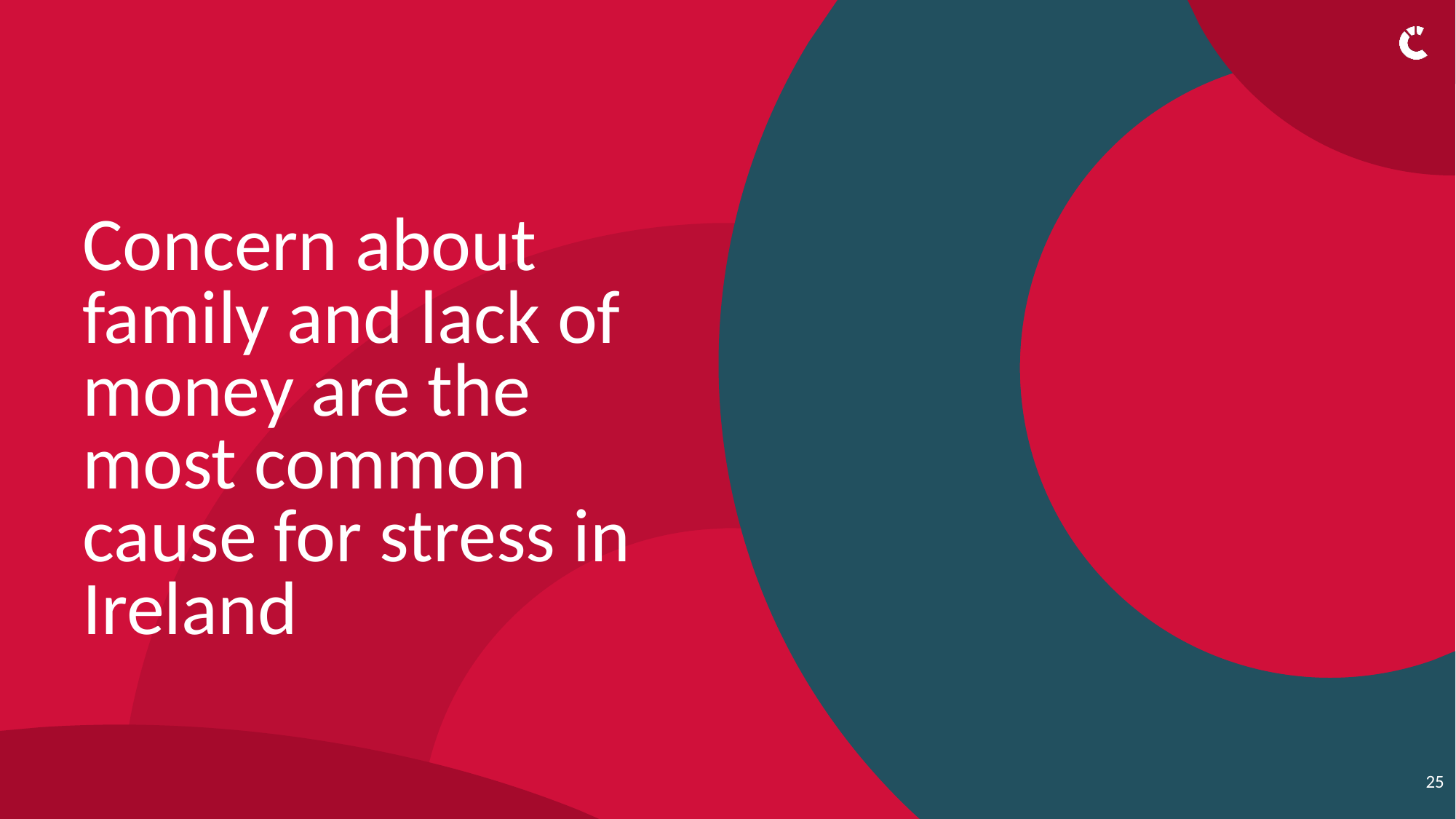

# Concern about family and lack of money are the most common cause for stress in Ireland
25